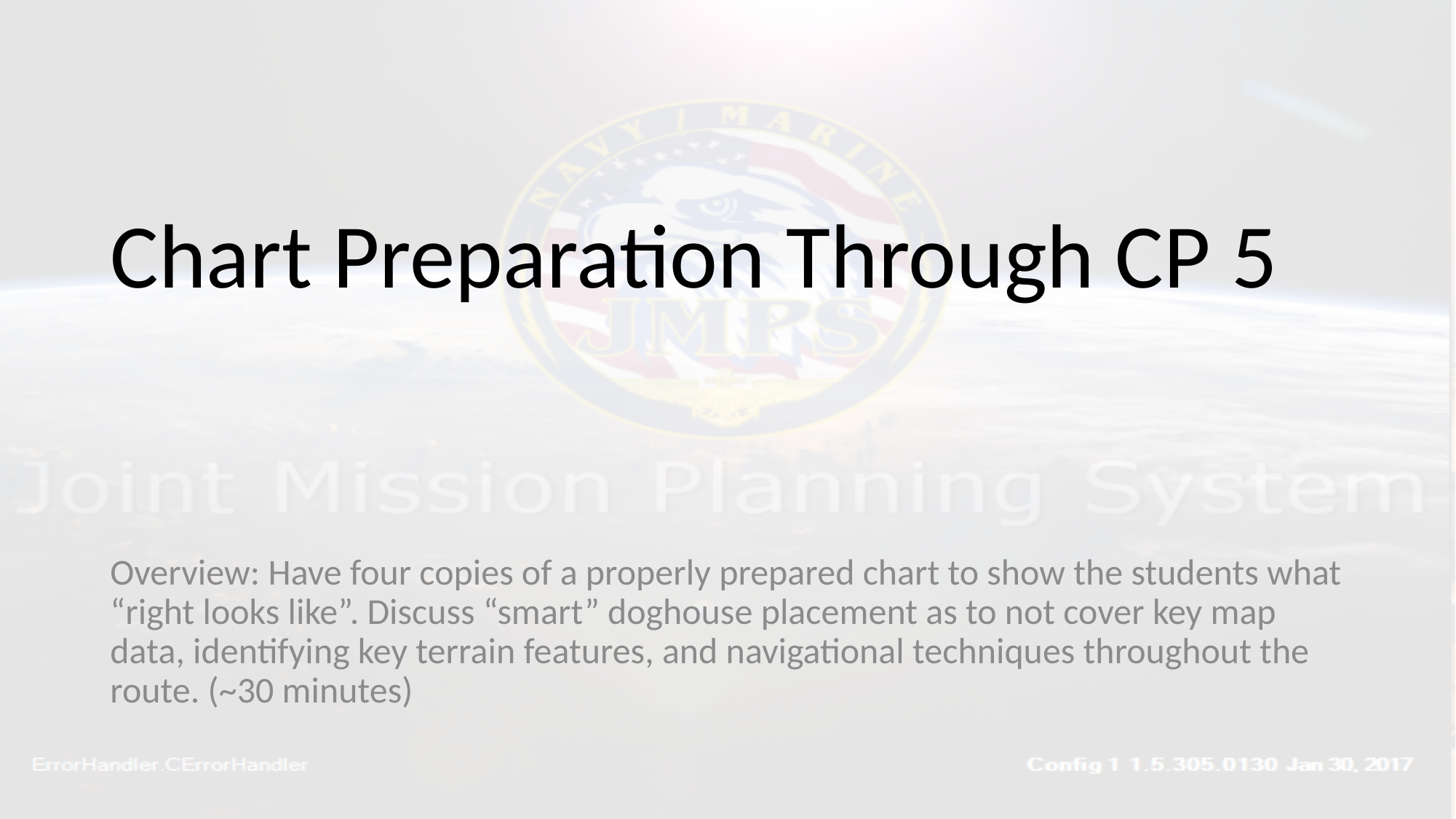

# Chart Preparation Through CP 5
Overview: Have four copies of a properly prepared chart to show the students what “right looks like”. Discuss “smart” doghouse placement as to not cover key map data, identifying key terrain features, and navigational techniques throughout the route. (~30 minutes)